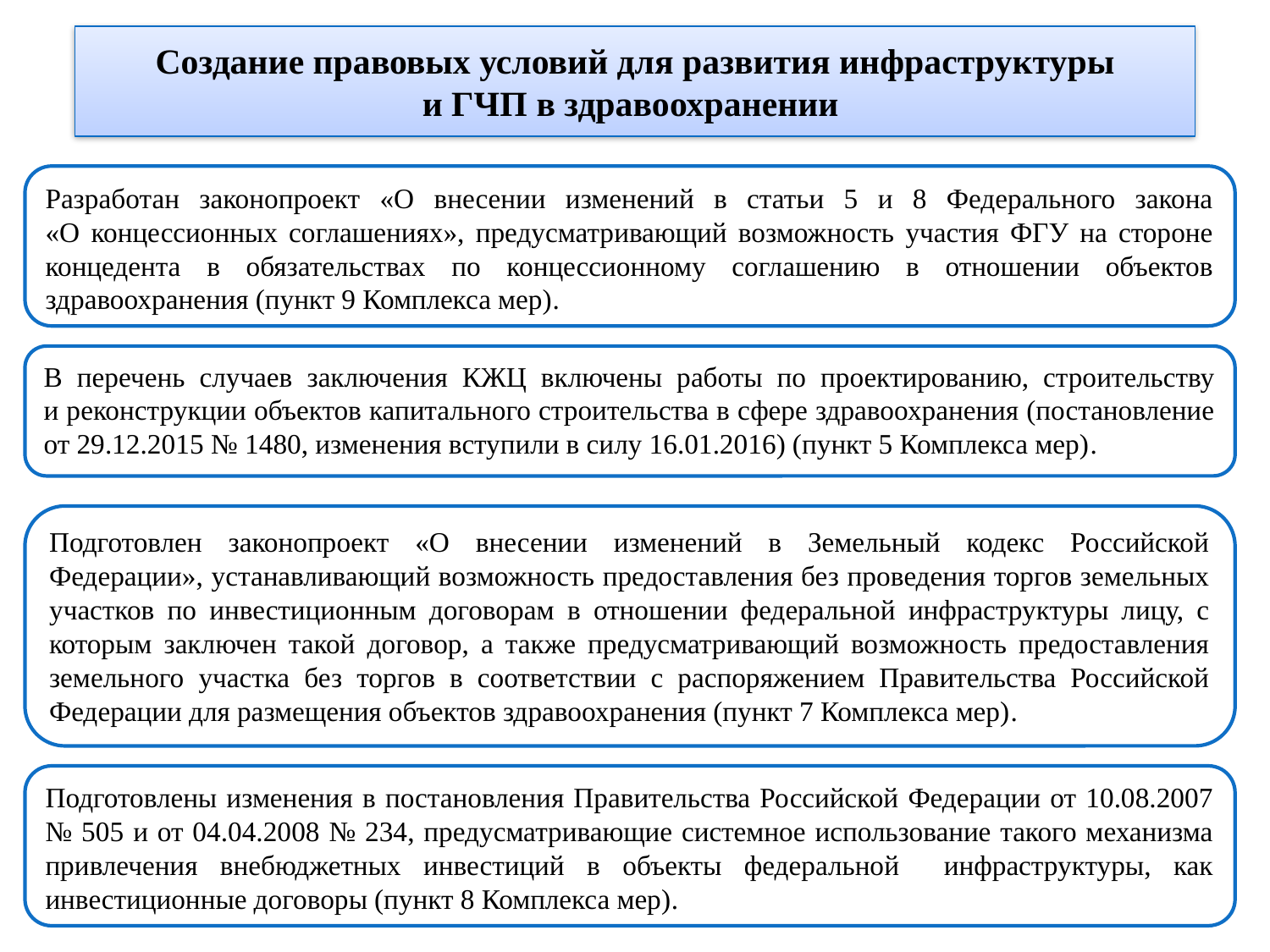

# Создание правовых условий для развития инфраструктуры и ГЧП в здравоохранении
Разработан законопроект «О внесении изменений в статьи 5 и 8 Федерального закона
«О концессионных соглашениях», предусматривающий возможность участия ФГУ на стороне концедента в обязательствах по концессионному соглашению в отношении объектов здравоохранения (пункт 9 Комплекса мер).

В перечень случаев заключения КЖЦ включены работы по проектированию, строительству
и реконструкции объектов капитального строительства в сфере здравоохранения (постановление от 29.12.2015 № 1480, изменения вступили в силу 16.01.2016) (пункт 5 Комплекса мер).

Подготовлен законопроект «О внесении изменений в Земельный кодекс Российской Федерации», устанавливающий возможность предоставления без проведения торгов земельных участков по инвестиционным договорам в отношении федеральной инфраструктуры лицу, с которым заключен такой договор, а также предусматривающий возможность предоставления земельного участка без торгов в соответствии с распоряжением Правительства Российской Федерации для размещения объектов здравоохранения (пункт 7 Комплекса мер).
Подготовлены изменения в постановления Правительства Российской Федерации от 10.08.2007 № 505 и от 04.04.2008 № 234, предусматривающие системное использование такого механизма привлечения внебюджетных инвестиций в объекты федеральной  инфраструктуры, как инвестиционные договоры (пункт 8 Комплекса мер).
3